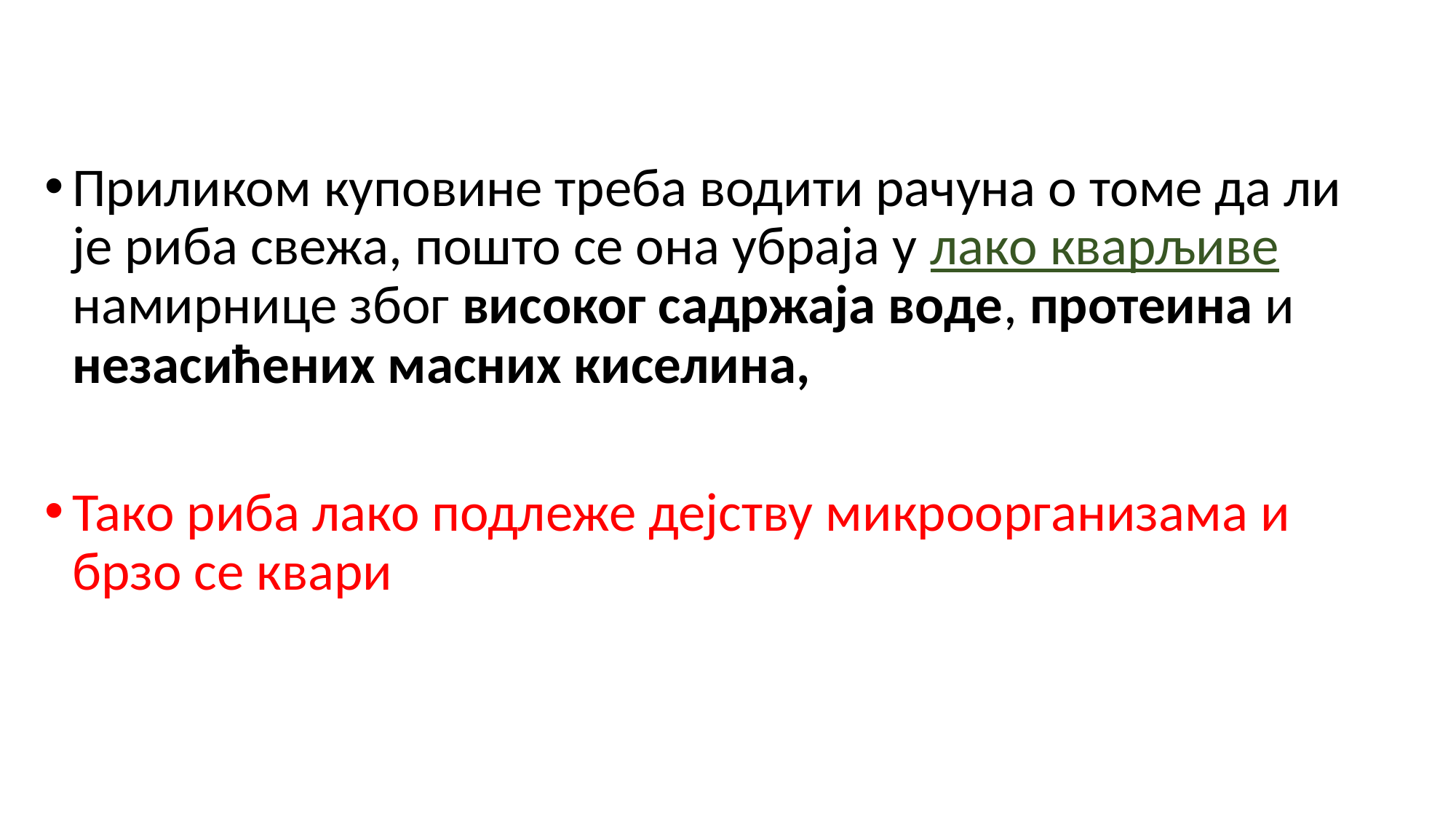

Приликом куповине треба водити рачуна о томе да ли је риба свежа, пошто се она убраја у лако кварљиве намирнице због високог садржаја воде, протеина и незасићених масних киселина,

Тако риба лако подлеже дејству микроорганизама и брзо се квари